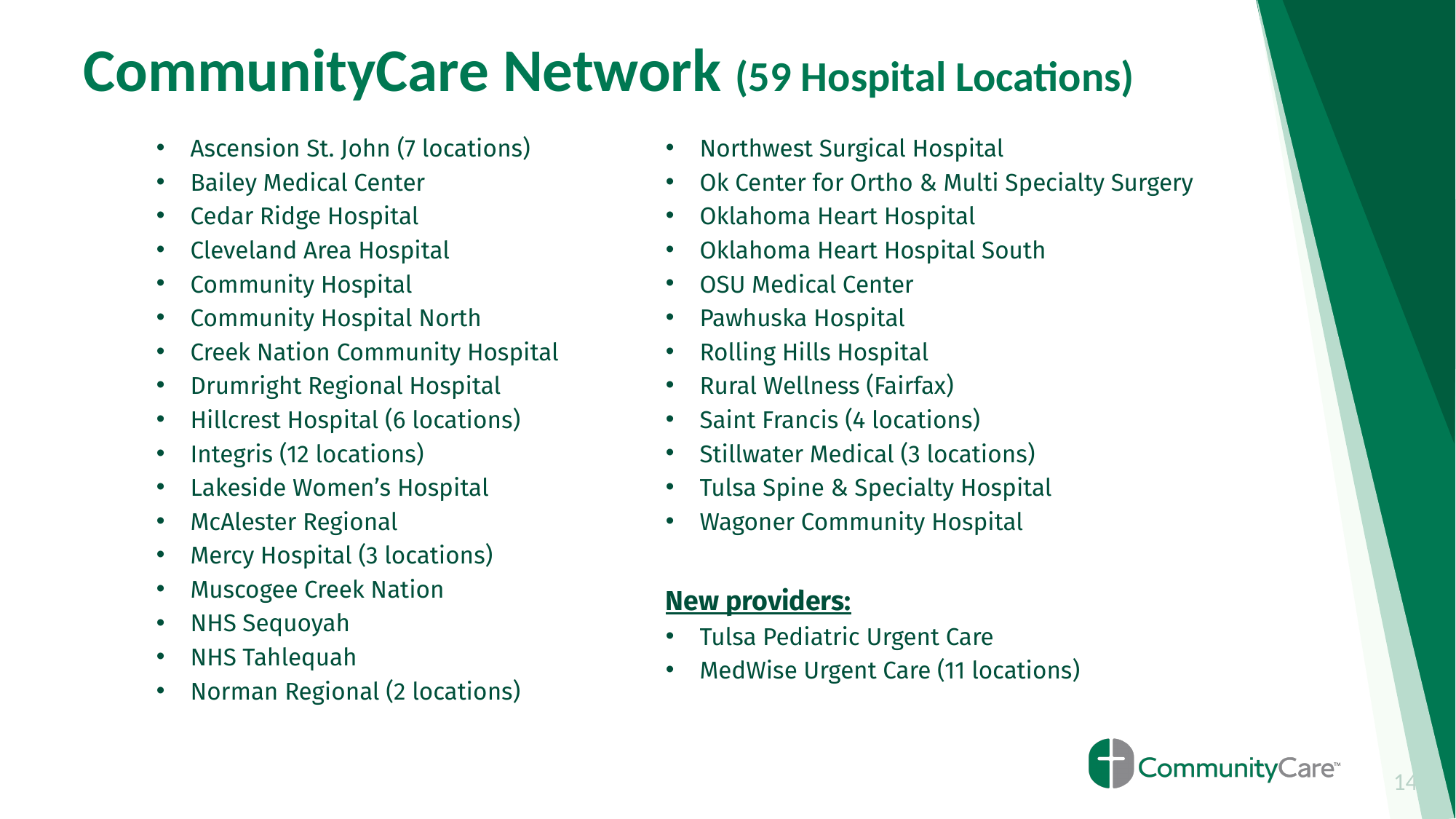

# CommunityCare Network (59 Hospital Locations)
Ascension St. John (7 locations)
Bailey Medical Center
Cedar Ridge Hospital
Cleveland Area Hospital
Community Hospital
Community Hospital North
Creek Nation Community Hospital
Drumright Regional Hospital
Hillcrest Hospital (6 locations)
Integris (12 locations)
Lakeside Women’s Hospital
McAlester Regional
Mercy Hospital (3 locations)
Muscogee Creek Nation
NHS Sequoyah
NHS Tahlequah
Norman Regional (2 locations)

Northwest Surgical Hospital
Ok Center for Ortho & Multi Specialty Surgery
Oklahoma Heart Hospital
Oklahoma Heart Hospital South
OSU Medical Center
Pawhuska Hospital
Rolling Hills Hospital
Rural Wellness (Fairfax)
Saint Francis (4 locations)
Stillwater Medical (3 locations)
Tulsa Spine & Specialty Hospital
Wagoner Community Hospital

New providers:
Tulsa Pediatric Urgent Care
MedWise Urgent Care (11 locations)